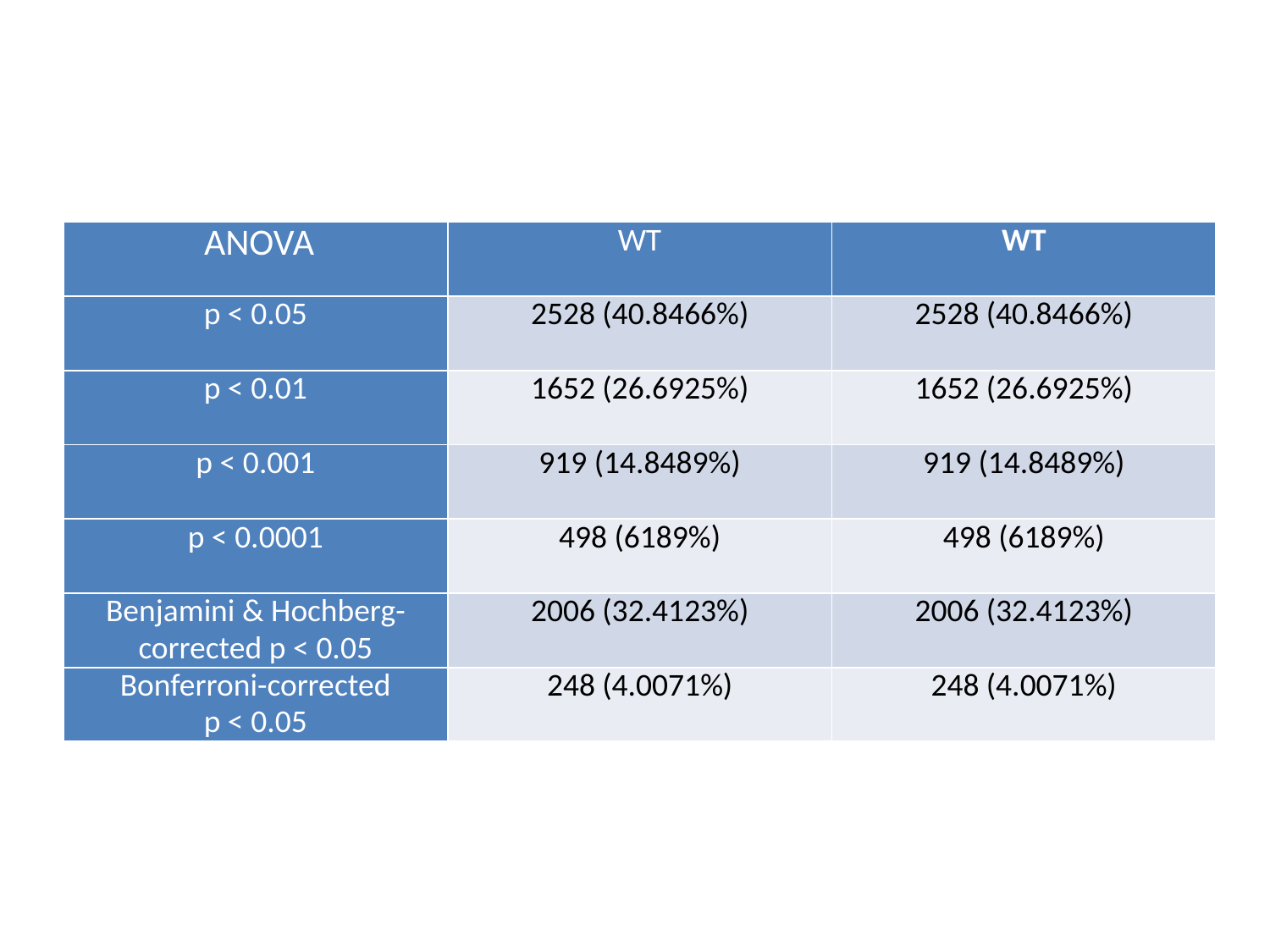

| ANOVA | WT | WT |
| --- | --- | --- |
| p < 0.05 | 2528 (40.8466%) | 2528 (40.8466%) |
| p < 0.01 | 1652 (26.6925%) | 1652 (26.6925%) |
| p < 0.001 | 919 (14.8489%) | 919 (14.8489%) |
| p < 0.0001 | 498 (6189%) | 498 (6189%) |
| Benjamini & Hochberg-corrected p < 0.05 | 2006 (32.4123%) | 2006 (32.4123%) |
| Bonferroni-corrected p < 0.05 | 248 (4.0071%) | 248 (4.0071%) |